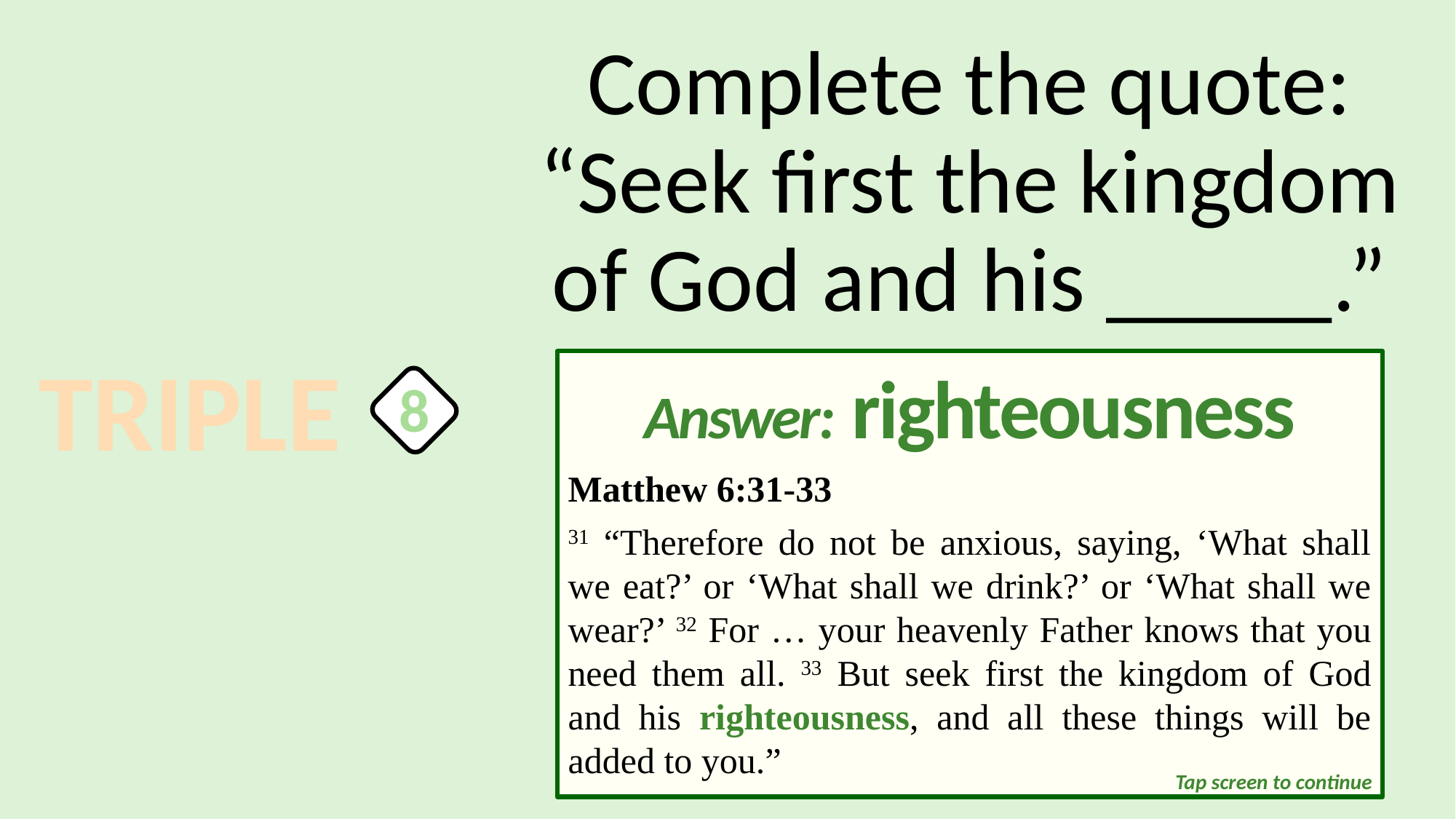

Complete the quote: “Seek first the kingdom of God and his _____.”
TRIPLE

Answer: righteousness

Matthew 6:31-33
31 “Therefore do not be anxious, saying, ‘What shall we eat?’ or ‘What shall we drink?’ or ‘What shall we wear?’ 32 For … your heavenly Father knows that you need them all. 33 But seek first the kingdom of God and his righteousness, and all these things will be added to you.”

8

Tap screen to continue